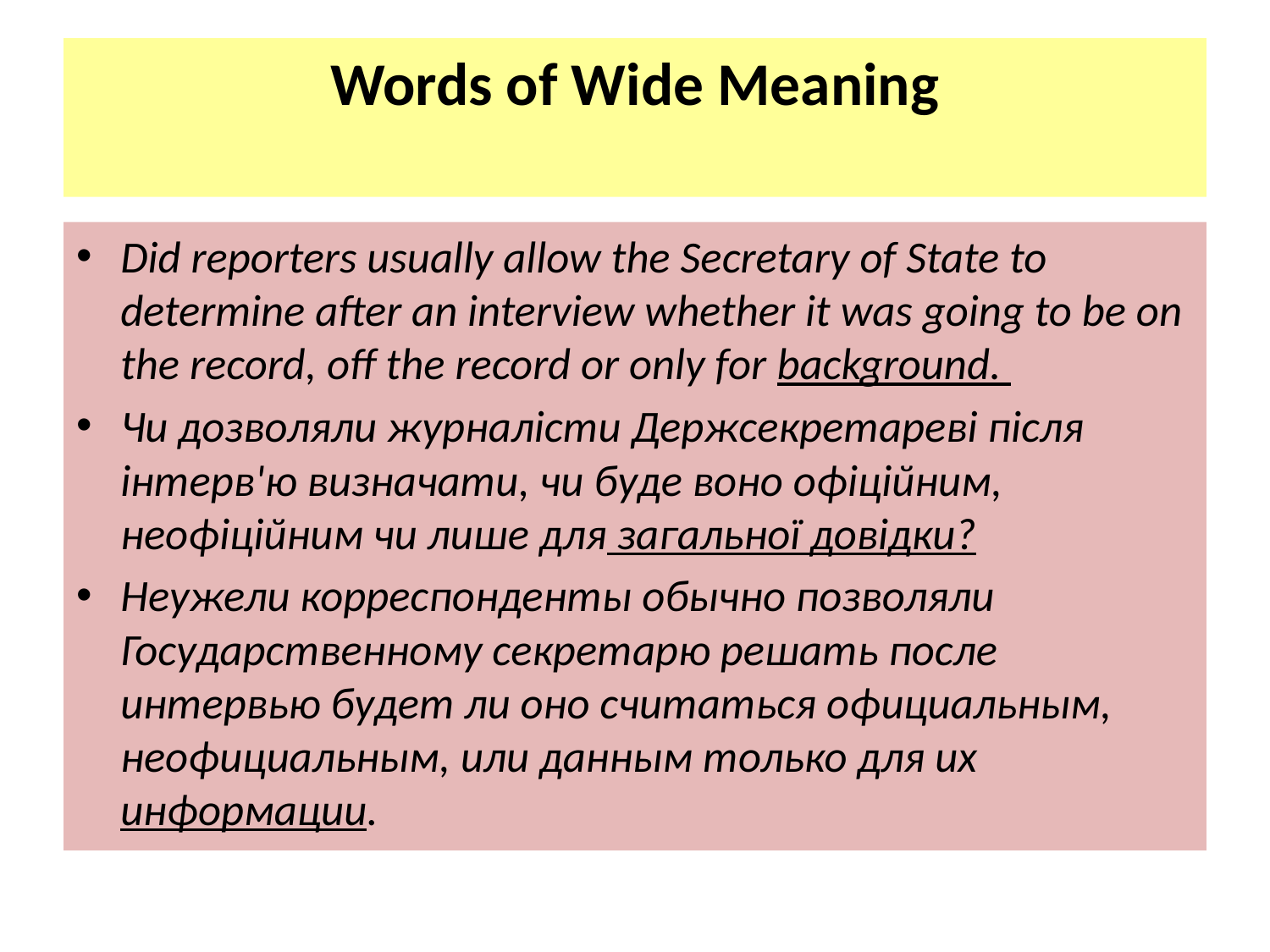

# Words of Wide Meaning
Did reporters usually allow the Secretary of State to determine after an interview whether it was going to be on the record, off the record or only for background.
Чи дозволяли журналісти Держсекретареві після інтерв'ю визначати, чи буде воно офіційним, неофіційним чи лише для загальної довідки?
Неужели корреспонденты обычно позволяли Государственному секретарю решать после интервью будет ли оно считаться официальным, неофициальным, или данным только для их информации.